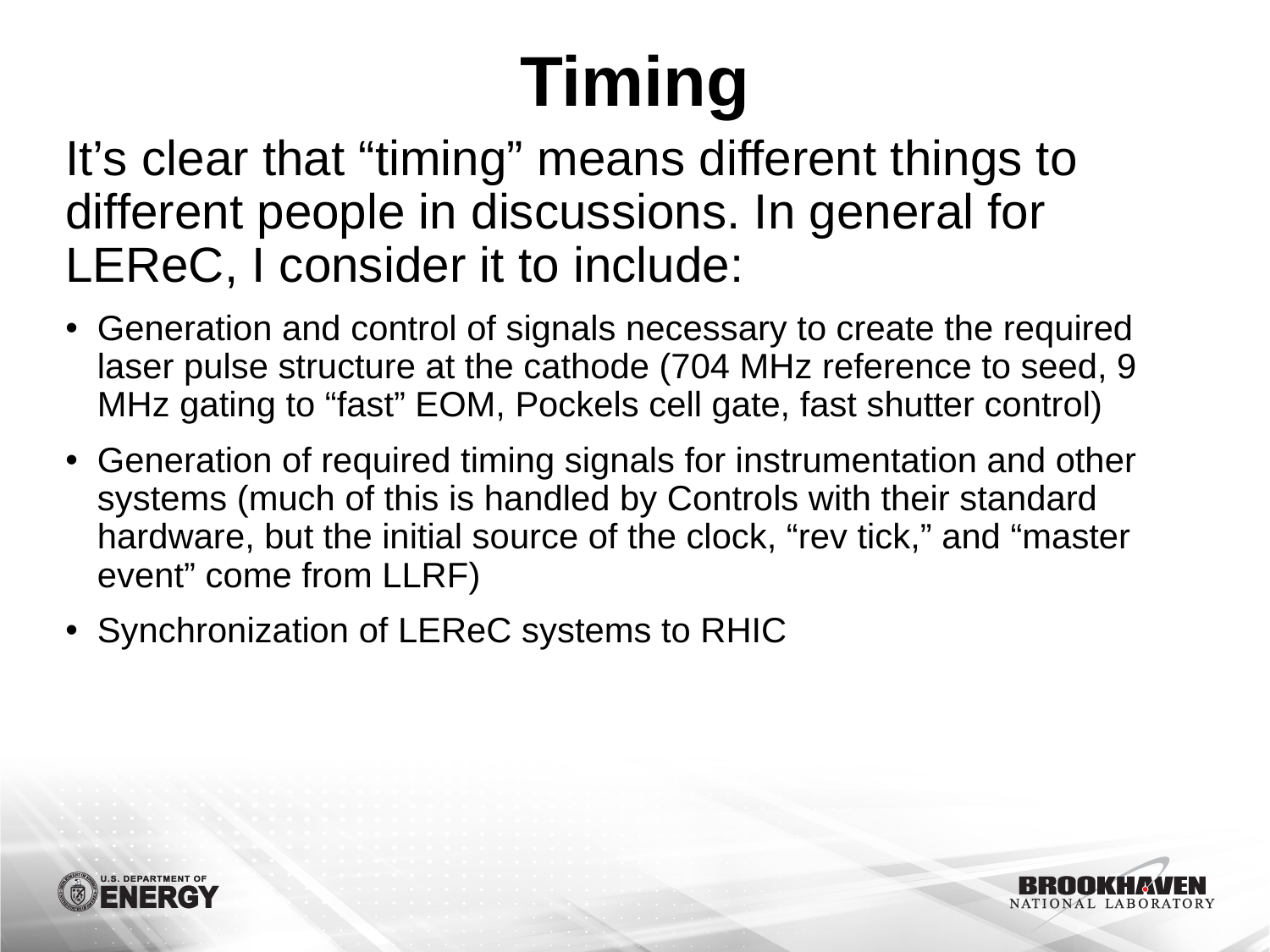

# Timing
It’s clear that “timing” means different things to different people in discussions. In general for LEReC, I consider it to include:
Generation and control of signals necessary to create the required laser pulse structure at the cathode (704 MHz reference to seed, 9 MHz gating to “fast” EOM, Pockels cell gate, fast shutter control)
Generation of required timing signals for instrumentation and other systems (much of this is handled by Controls with their standard hardware, but the initial source of the clock, “rev tick,” and “master event” come from LLRF)
Synchronization of LEReC systems to RHIC